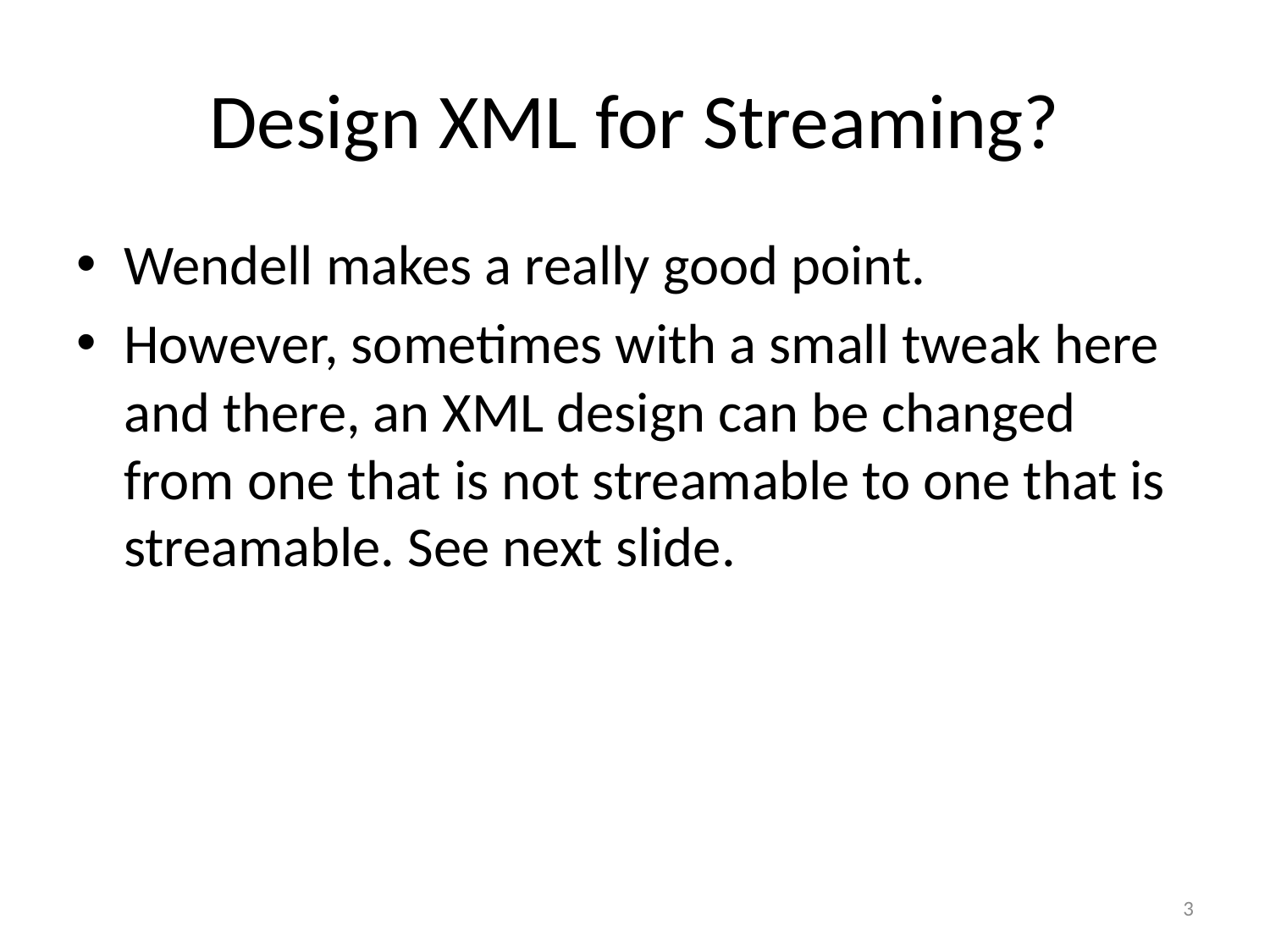

# Design XML for Streaming?
Wendell makes a really good point.
However, sometimes with a small tweak here and there, an XML design can be changed from one that is not streamable to one that is streamable. See next slide.
3